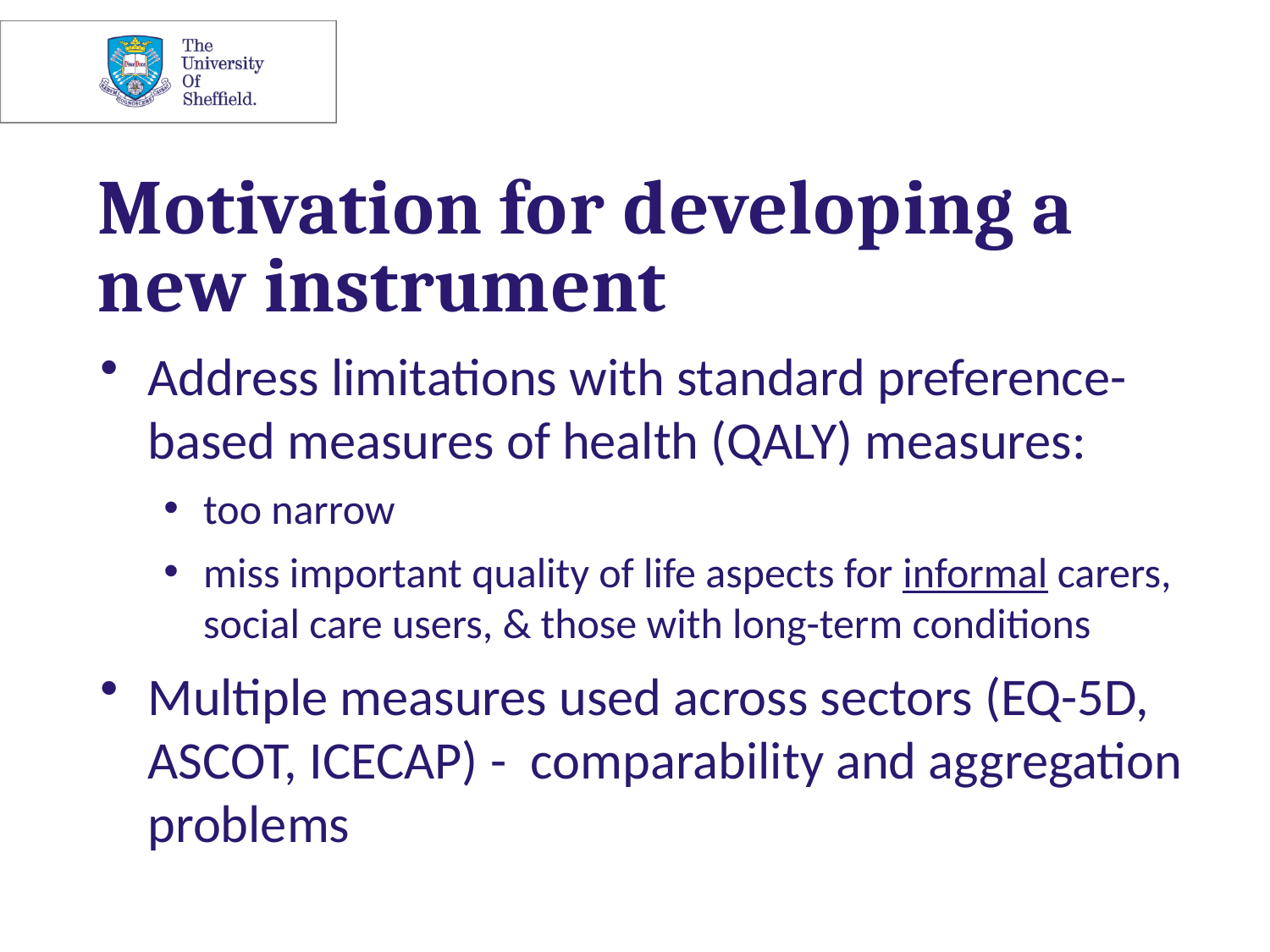

# Motivation for developing a new instrument
Address limitations with standard preference-based measures of health (QALY) measures:
too narrow
miss important quality of life aspects for informal carers, social care users, & those with long-term conditions
Multiple measures used across sectors (EQ-5D, ASCOT, ICECAP) -  comparability and aggregation problems